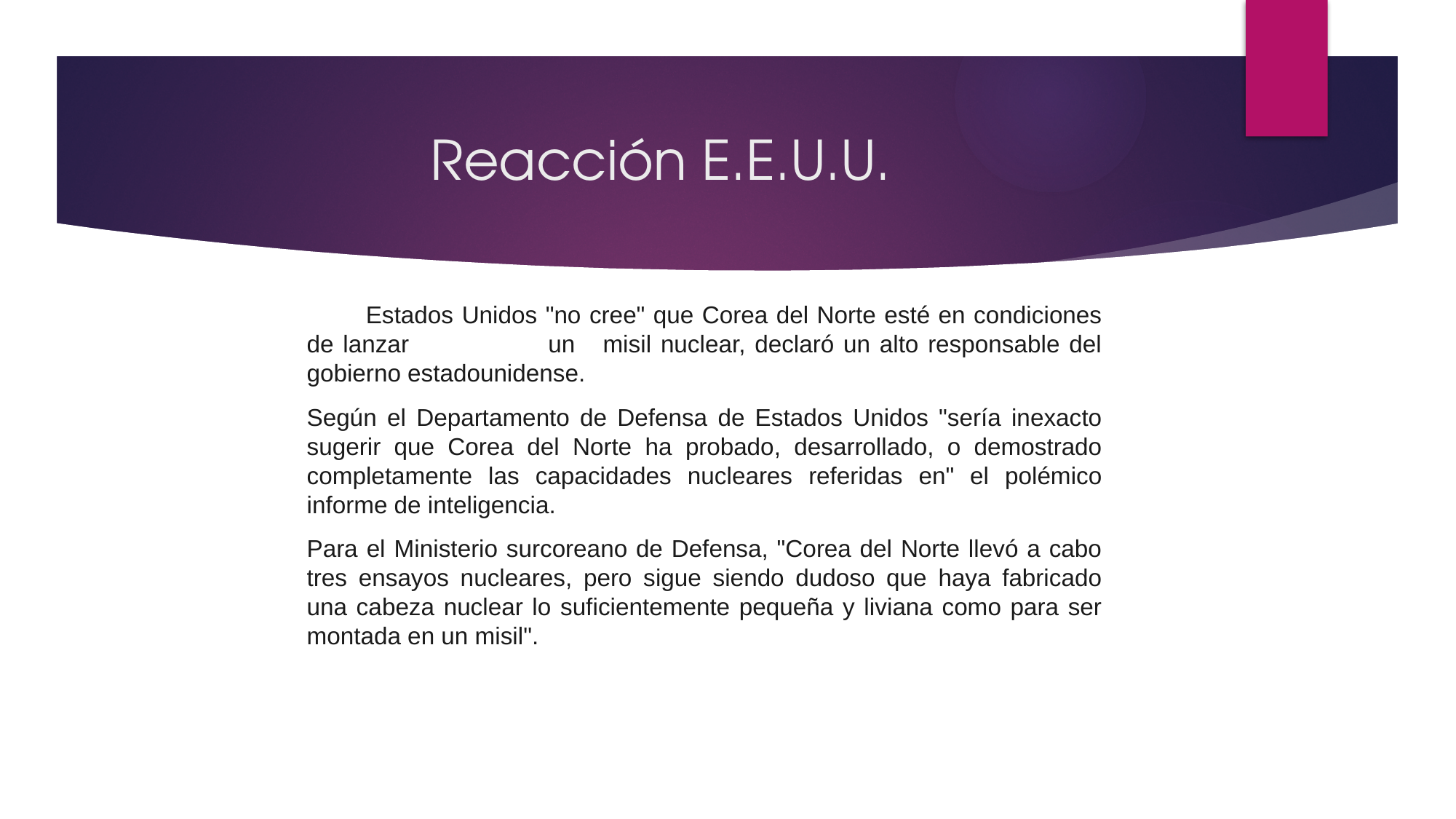

# Reacción E.E.U.U.
       Estados Unidos "no cree" que Corea del Norte esté en condiciones de lanzar               un   misil nuclear, declaró un alto responsable del gobierno estadounidense.
Según el Departamento de Defensa de Estados Unidos "sería inexacto sugerir que Corea del Norte ha probado, desarrollado, o demostrado completamente las capacidades nucleares referidas en" el polémico informe de inteligencia.
Para el Ministerio surcoreano de Defensa, "Corea del Norte llevó a cabo tres ensayos nucleares, pero sigue siendo dudoso que haya fabricado una cabeza nuclear lo suficientemente pequeña y liviana como para ser montada en un misil".